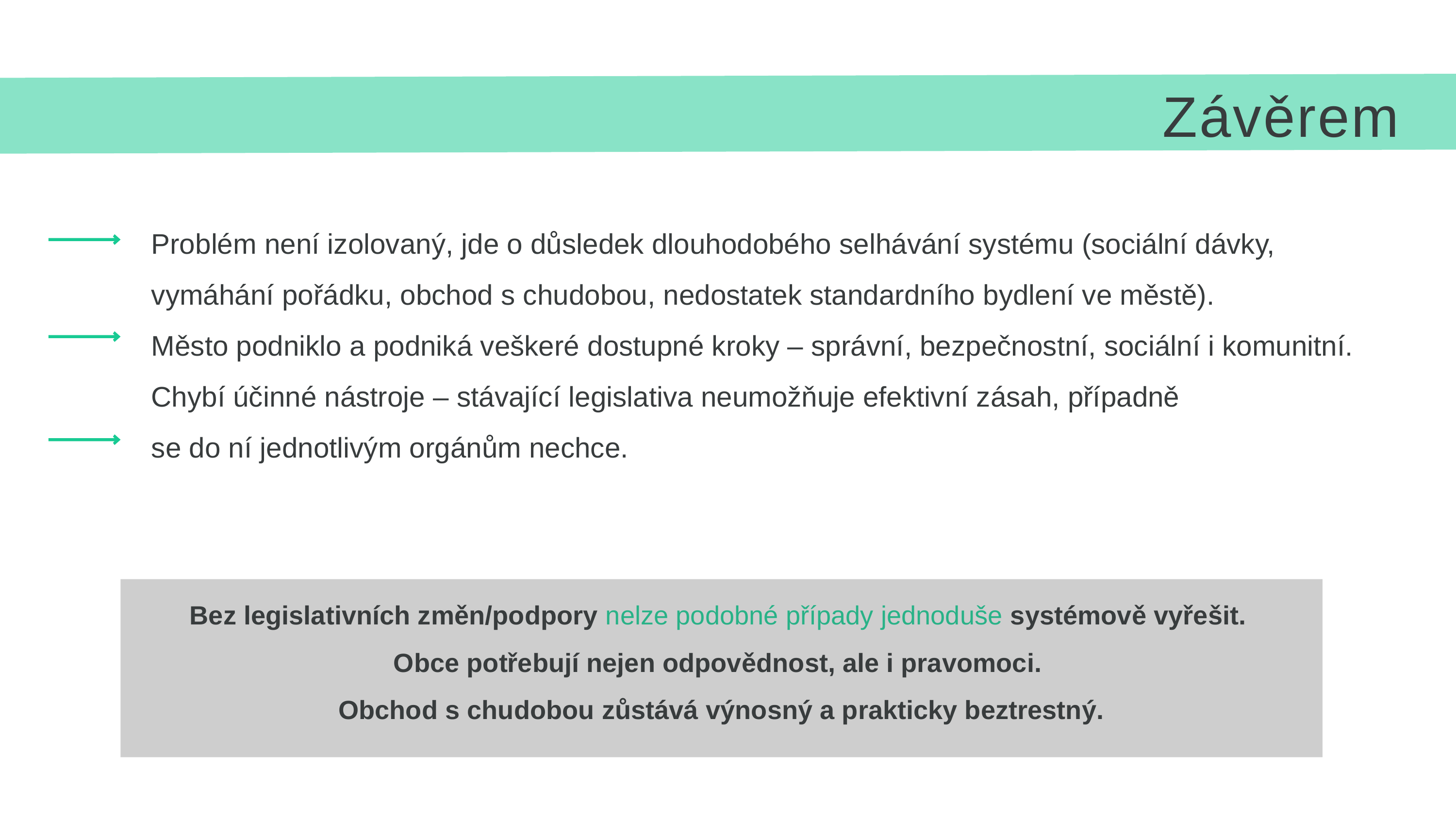

Závěrem

Problém není izolovaný, jde o důsledek dlouhodobého selhávání systému (sociální dávky, vymáhání pořádku, obchod s chudobou, nedostatek standardního bydlení ve městě).
Město podniklo a podniká veškeré dostupné kroky – správní, bezpečnostní, sociální i komunitní.
Chybí účinné nástroje – stávající legislativa neumožňuje efektivní zásah, případně
se do ní jednotlivým orgánům nechce.

Bez legislativních změn/podpory nelze podobné případy jednoduše systémově vyřešit.
Obce potřebují nejen odpovědnost, ale i pravomoci.
Obchod s chudobou zůstává výnosný a prakticky beztrestný.